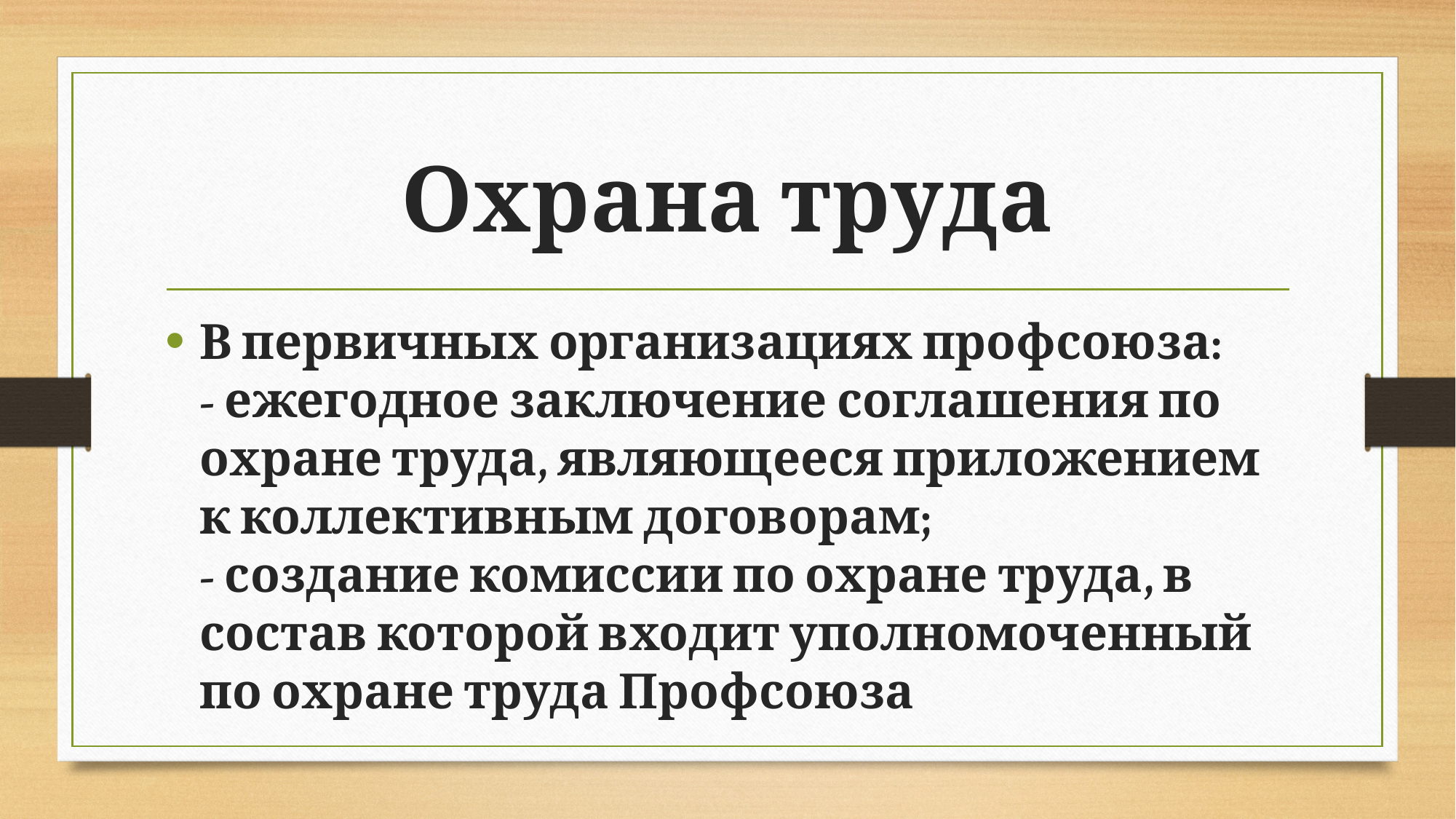

# Охрана труда
В первичных организациях профсоюза:
- ежегодное заключение соглашения по охране труда, являющееся приложением к коллективным договорам;
- создание комиссии по охране труда, в состав которой входит уполномоченный по охране труда Профсоюза